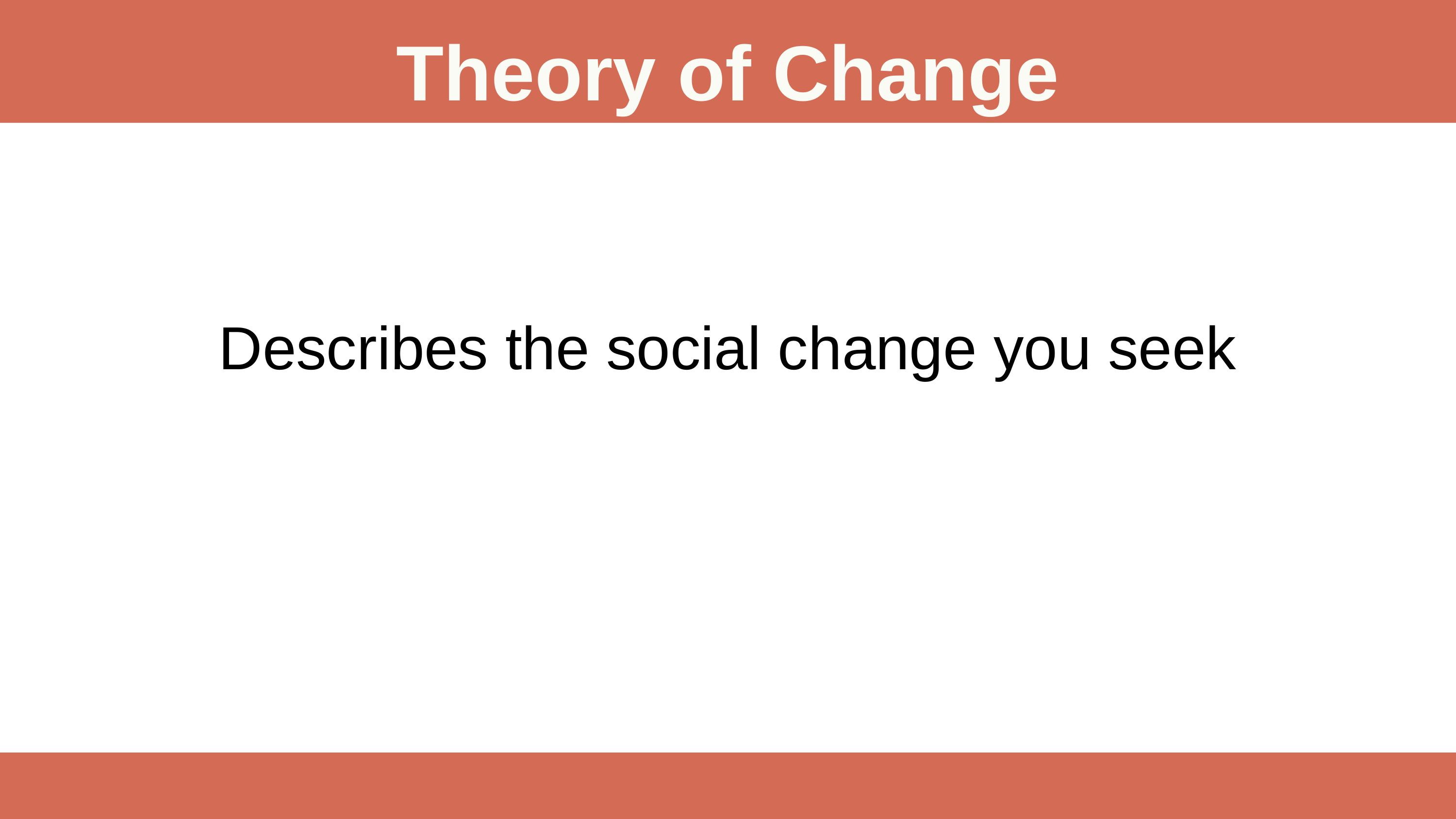

Theory of Change
Describes the social change you seek